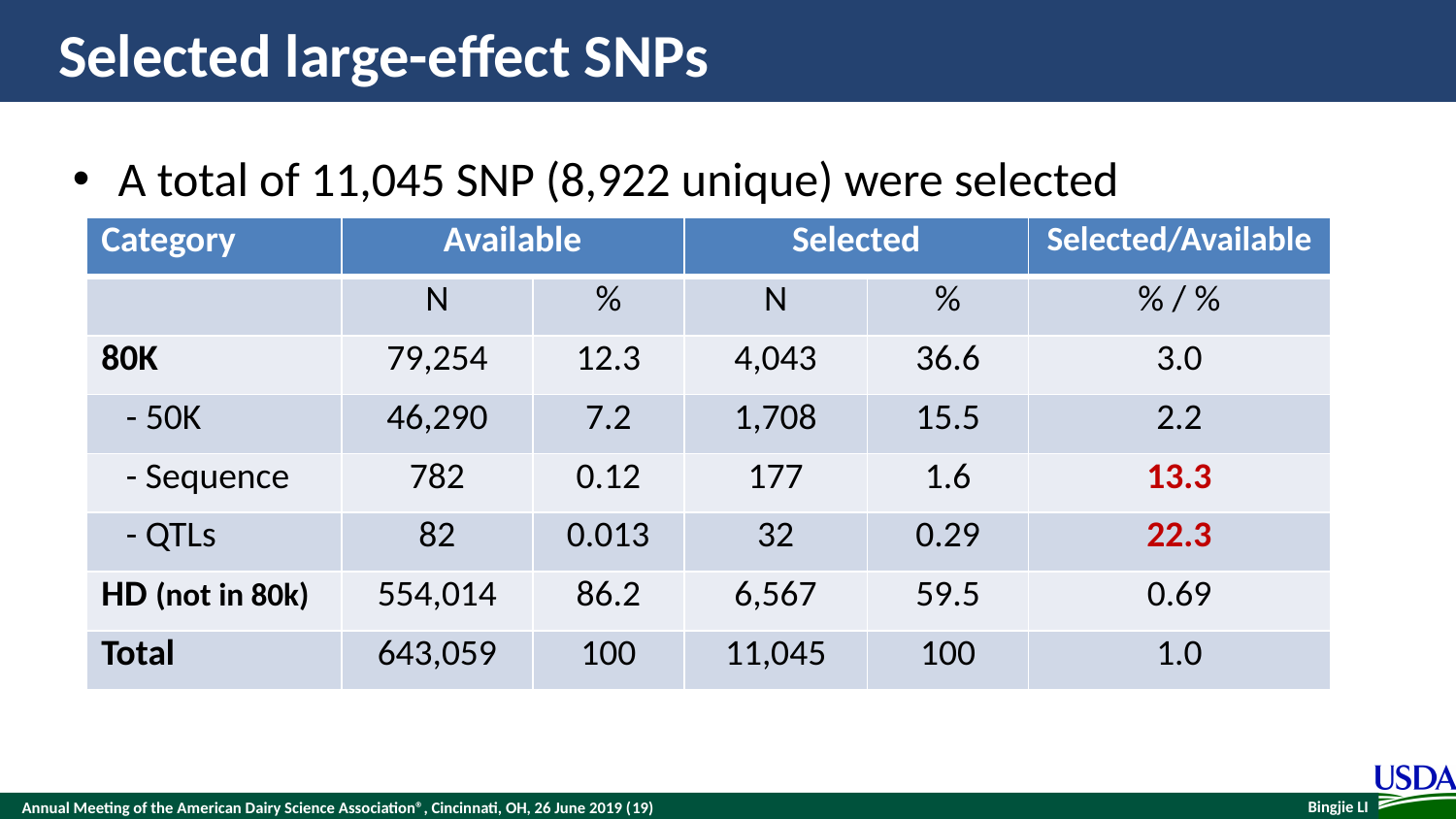

# Selected large-effect SNPs
A total of 11,045 SNP (8,922 unique) were selected
| Category | Available |  | Selected |  | Selected/Available |
| --- | --- | --- | --- | --- | --- |
|  | N | % | N | % | % / % |
| 80K | 79,254 | 12.3 | 4,043 | 36.6 | 3.0 |
| - 50K | 46,290 | 7.2 | 1,708 | 15.5 | 2.2 |
| - Sequence | 782 | 0.12 | 177 | 1.6 | 13.3 |
| - QTLs | 82 | 0.013 | 32 | 0.29 | 22.3 |
| HD (not in 80k) | 554,014 | 86.2 | 6,567 | 59.5 | 0.69 |
| Total | 643,059 | 100 | 11,045 | 100 | 1.0 |